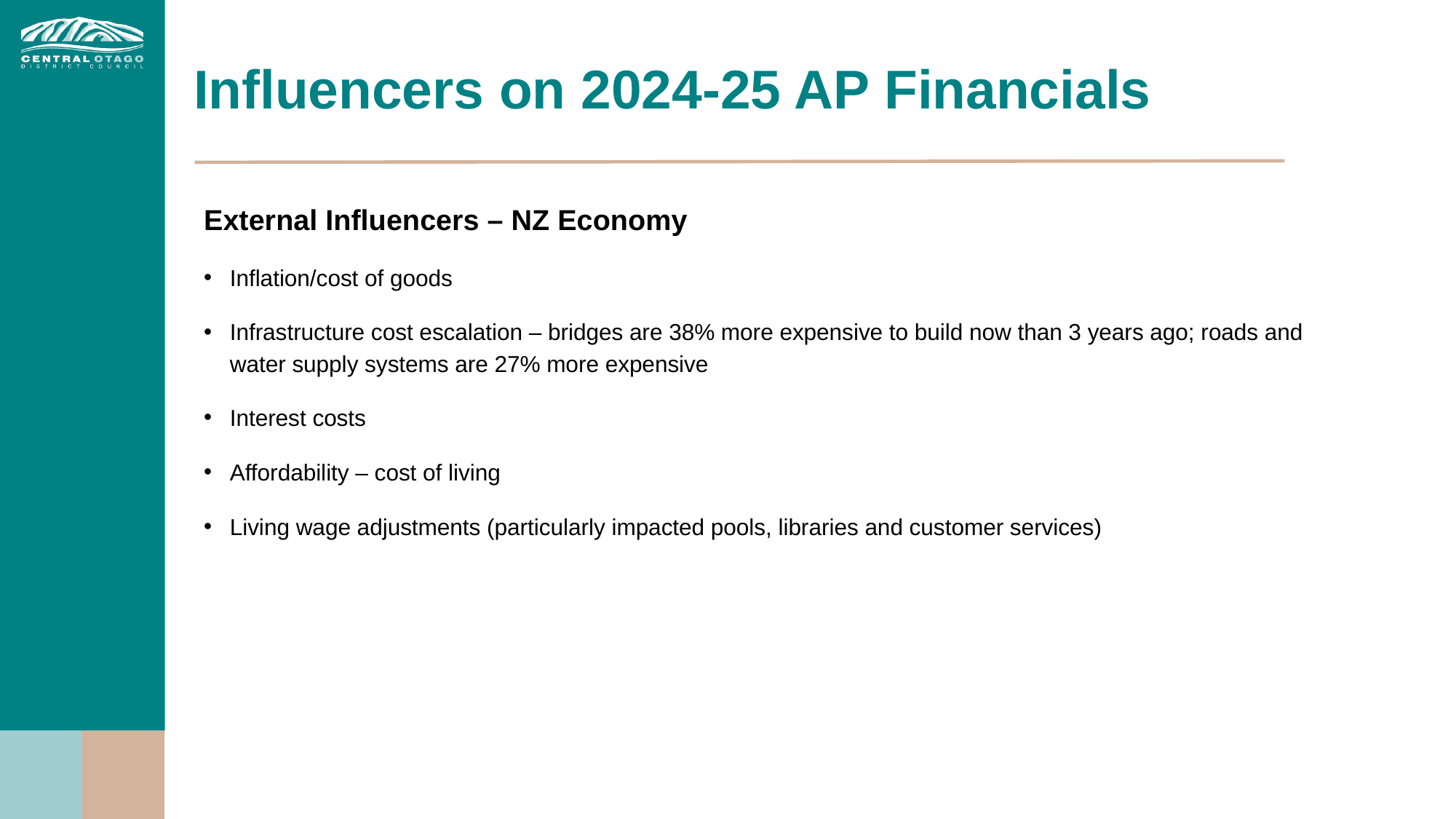

# Influencers on 2024-25 AP Financials
External Influencers – NZ Economy
Inflation/cost of goods
Infrastructure cost escalation – bridges are 38% more expensive to build now than 3 years ago; roads and water supply systems are 27% more expensive
Interest costs
Affordability – cost of living
Living wage adjustments (particularly impacted pools, libraries and customer services)